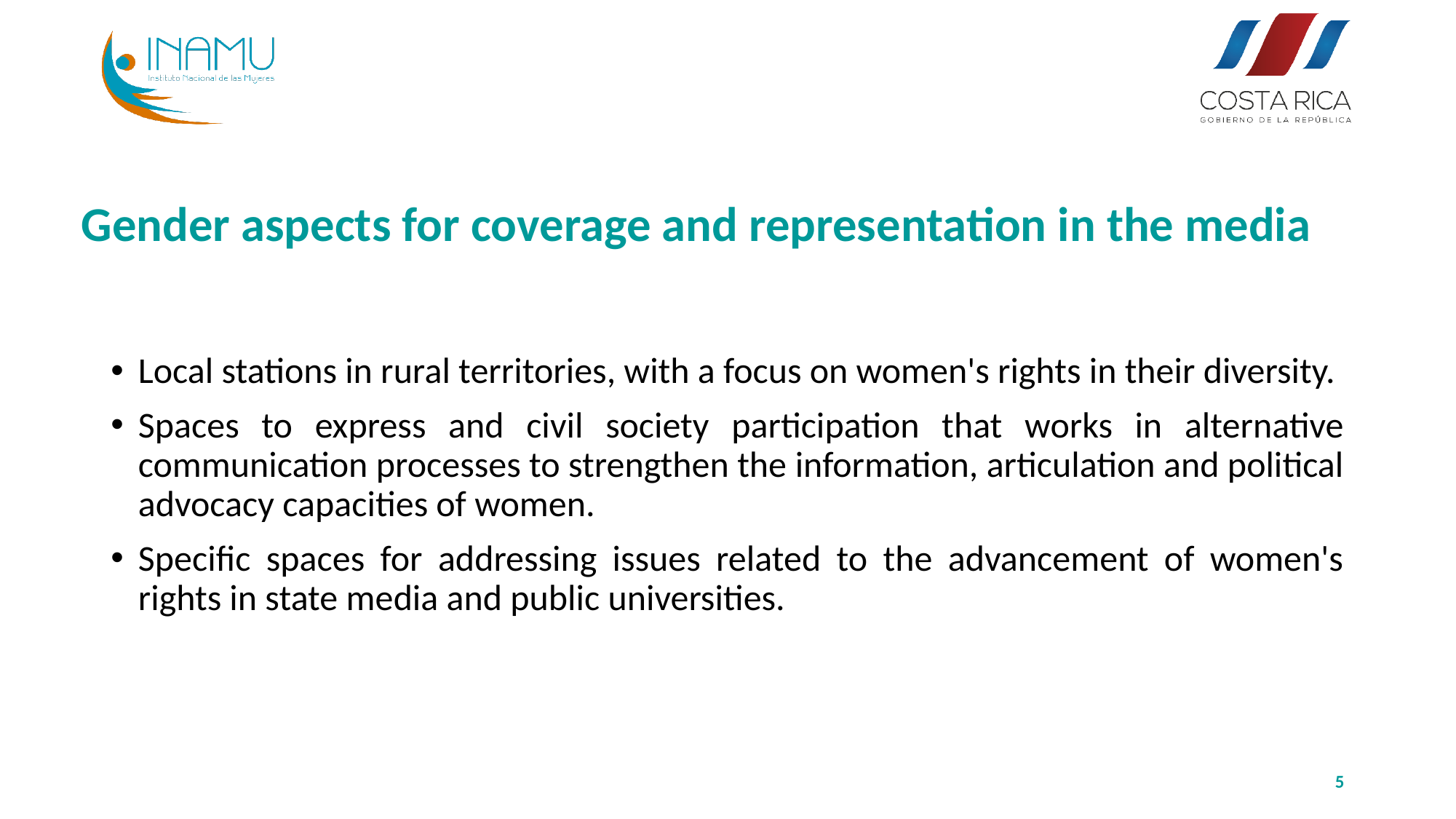

# Gender aspects for coverage and representation in the media
Local stations in rural territories, with a focus on women's rights in their diversity.
Spaces to express and civil society participation that works in alternative communication processes to strengthen the information, articulation and political advocacy capacities of women.
Specific spaces for addressing issues related to the advancement of women's rights in state media and public universities.
5